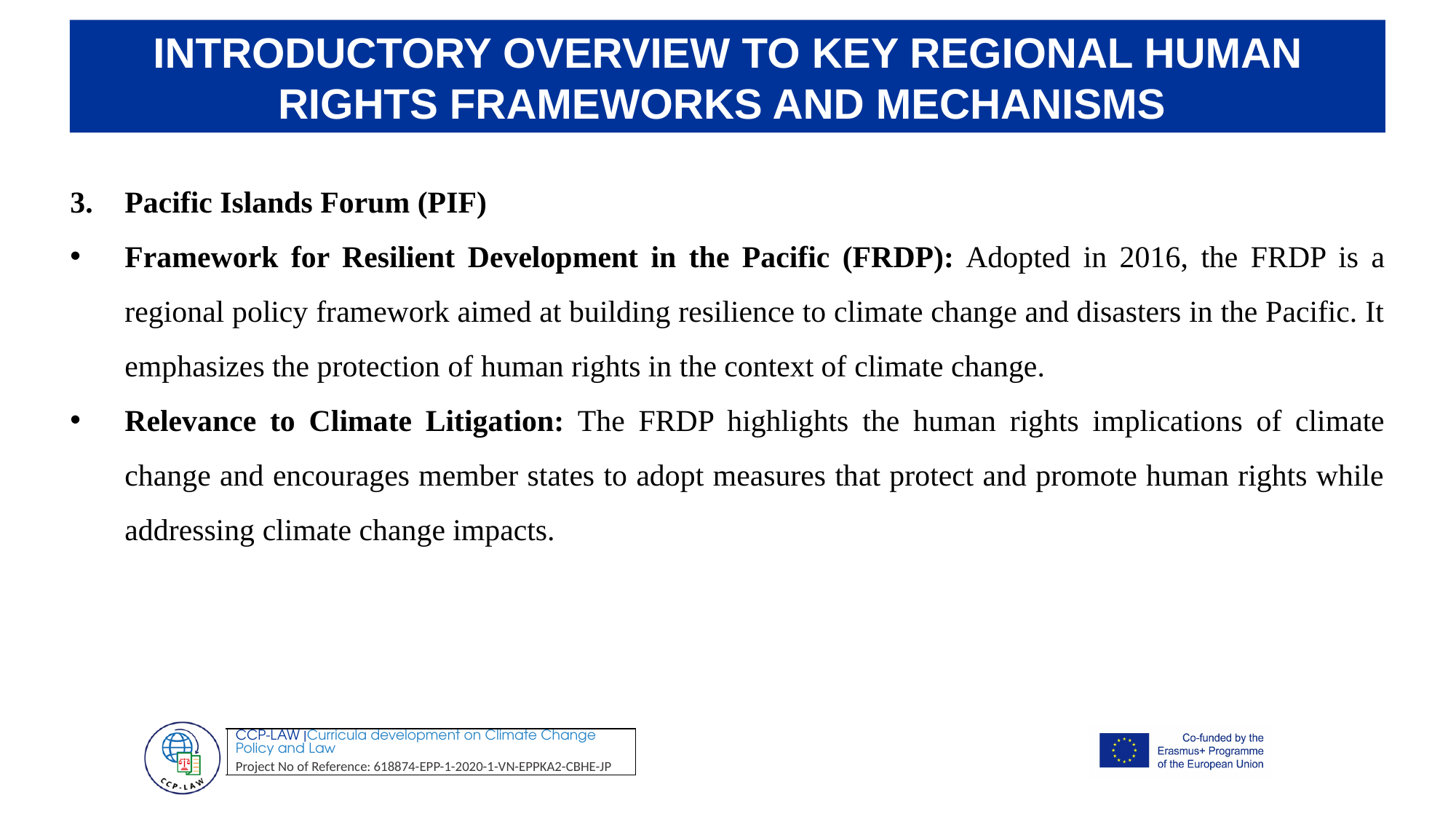

INTRODUCTORY OVERVIEW TO KEY REGIONAL HUMAN RIGHTS FRAMEWORKS AND MECHANISMS
Pacific Islands Forum (PIF)
Framework for Resilient Development in the Pacific (FRDP): Adopted in 2016, the FRDP is a regional policy framework aimed at building resilience to climate change and disasters in the Pacific. It emphasizes the protection of human rights in the context of climate change.
Relevance to Climate Litigation: The FRDP highlights the human rights implications of climate change and encourages member states to adopt measures that protect and promote human rights while addressing climate change impacts.